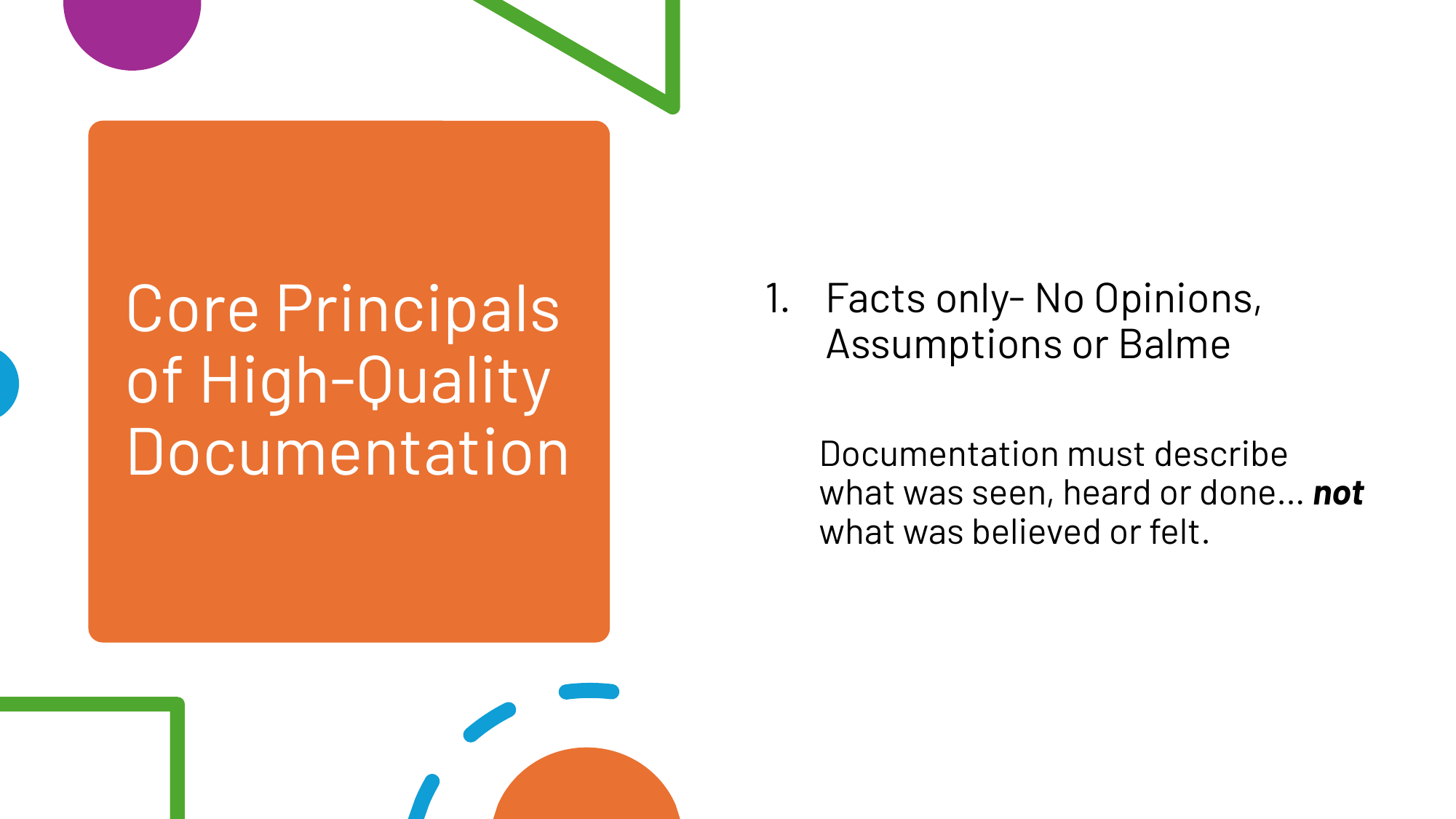

# Core Principals of High-Quality Documentation
Facts only- No Opinions, Assumptions or Balme

Documentation must describe what was seen, heard or done… not what was believed or felt.